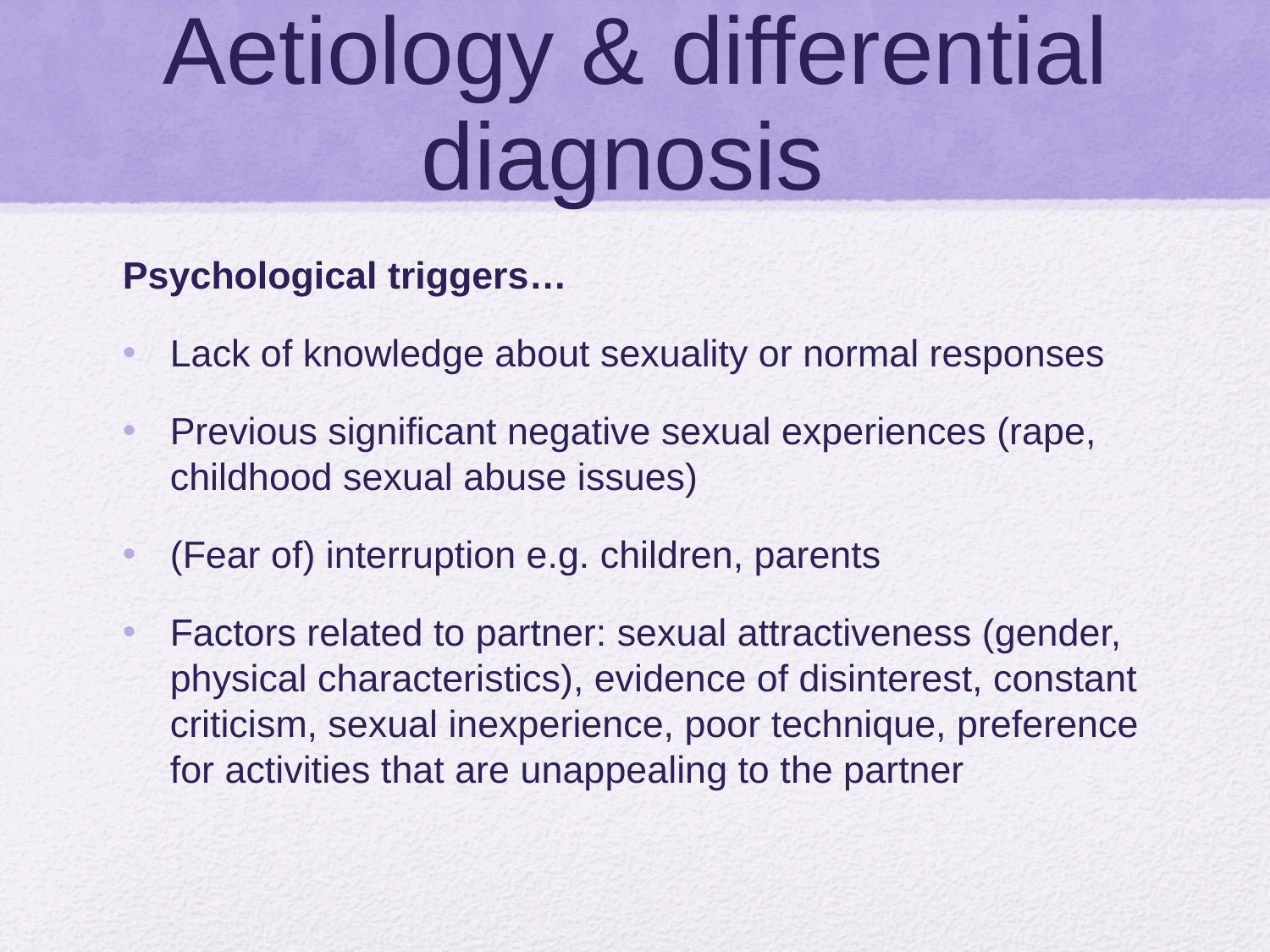

# Aetiology & differential diagnosis
Psychological triggers…
Lack of knowledge about sexuality or normal responses
Previous significant negative sexual experiences (rape, childhood sexual abuse issues)
(Fear of) interruption e.g. children, parents
Factors related to partner: sexual attractiveness (gender, physical characteristics), evidence of disinterest, constant criticism, sexual inexperience, poor technique, preference for activities that are unappealing to the partner